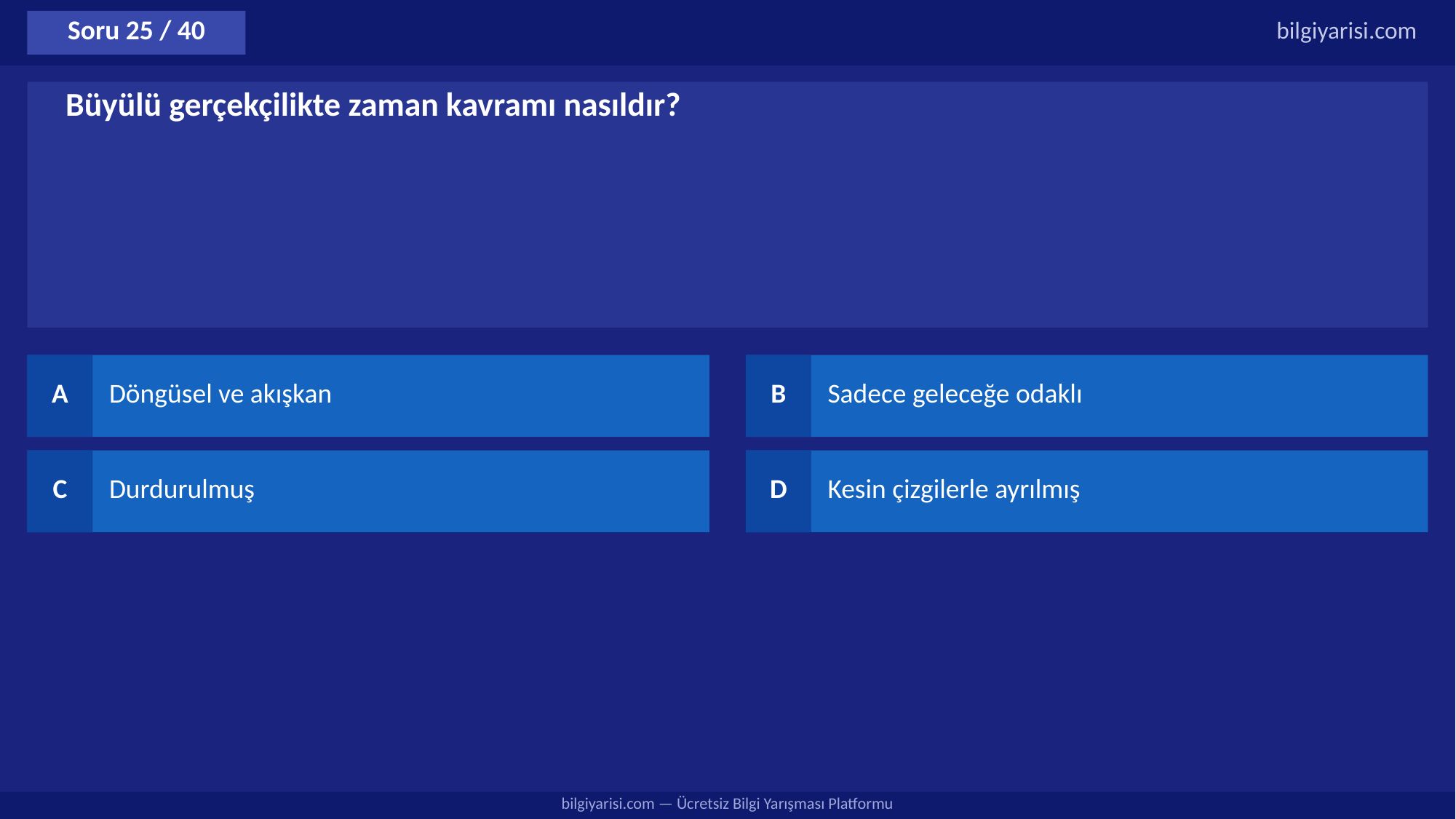

Soru 25 / 40
bilgiyarisi.com

Büyülü gerçekçilikte zaman kavramı nasıldır?

A
Döngüsel ve akışkan

B
Sadece geleceğe odaklı

C
Durdurulmuş

D
Kesin çizgilerle ayrılmış
bilgiyarisi.com — Ücretsiz Bilgi Yarışması Platformu